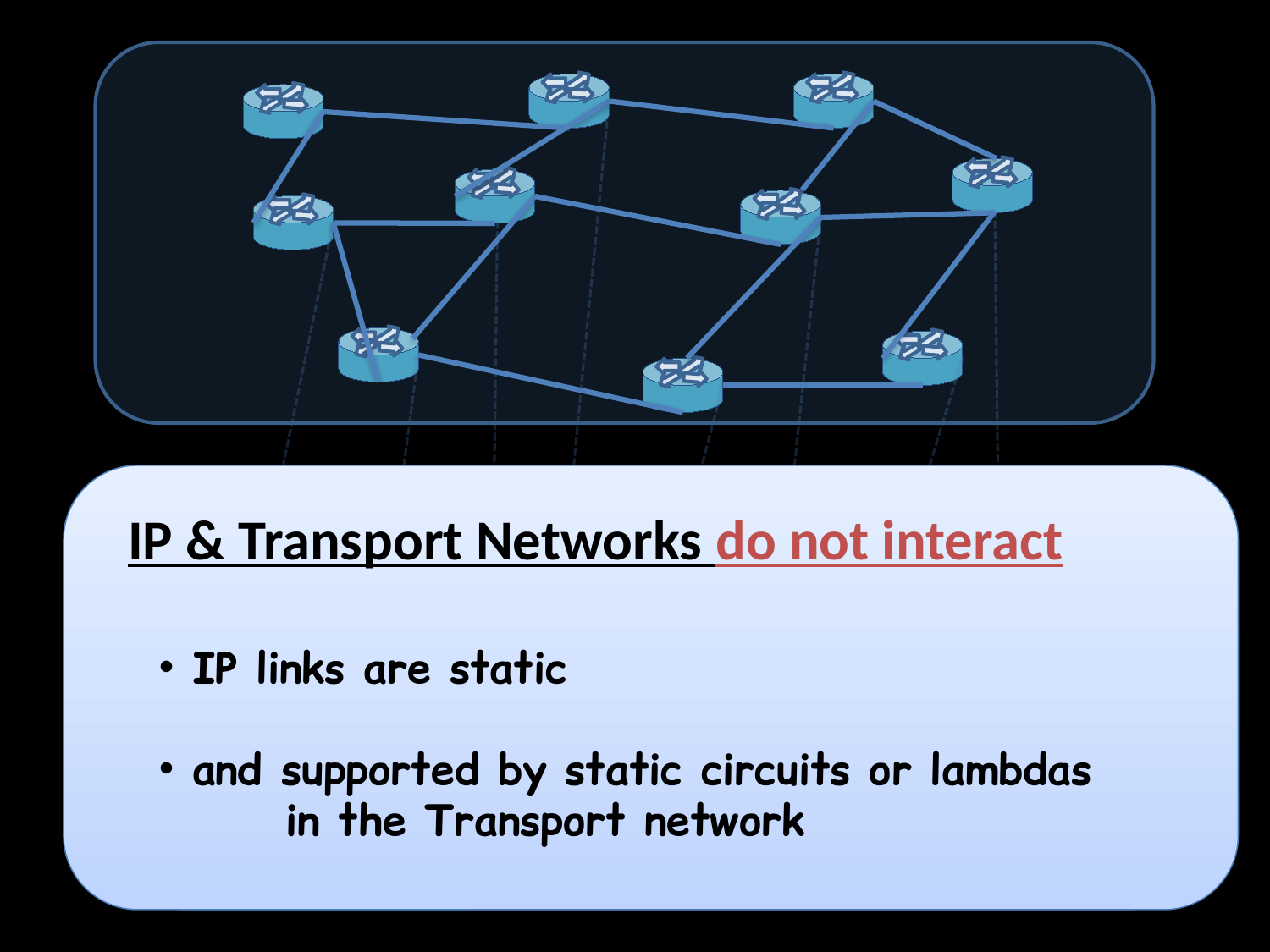

IP & Transport Networks do not interact
 IP links are static

 and supported by static circuits or lambdas 	in the Transport network